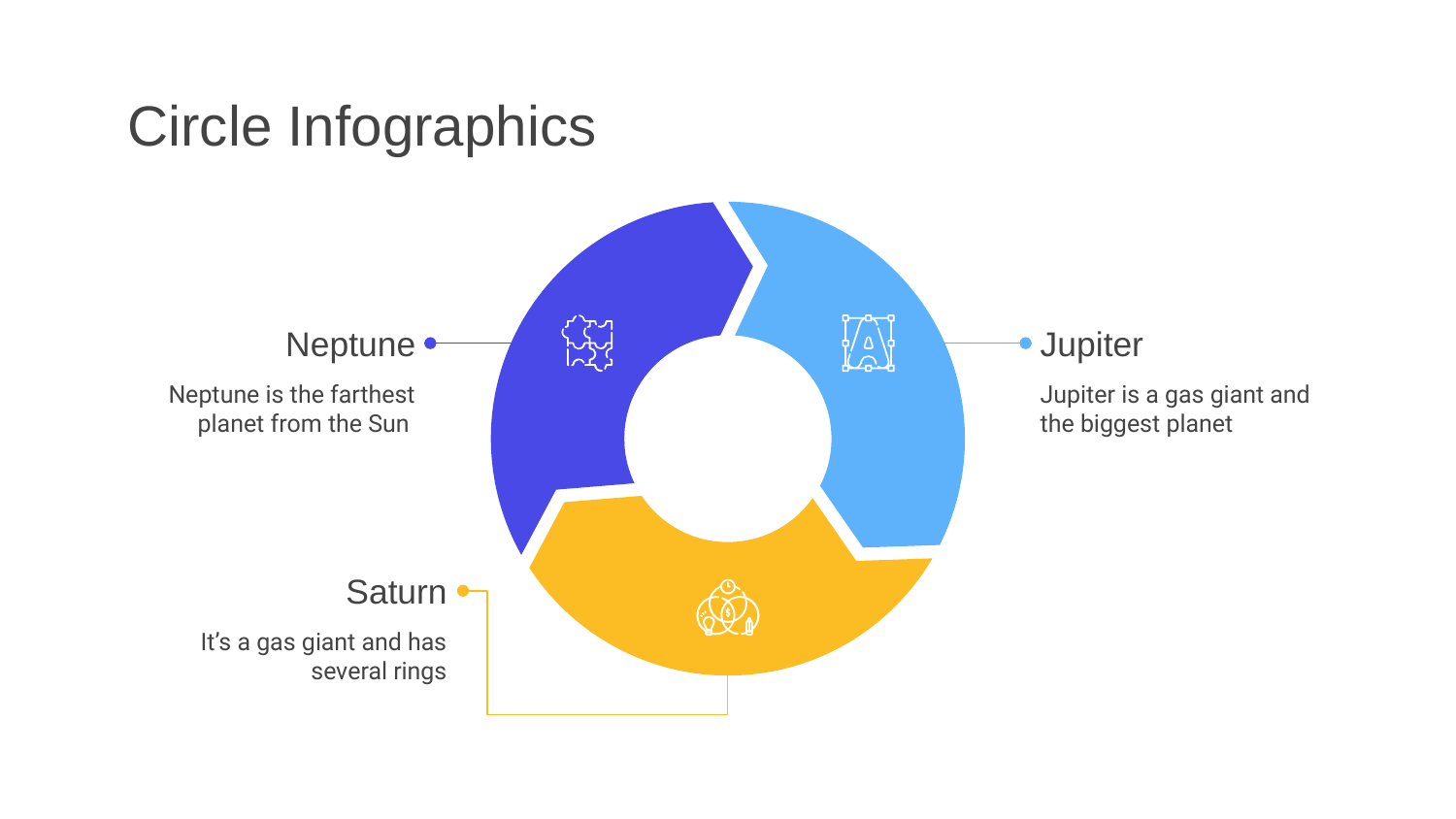

# Circle Infographics

Jupiter
Jupiter is a gas giant and the biggest planet

Neptune
Neptune is the farthest planet from the Sun

Saturn

It’s a gas giant and has several rings